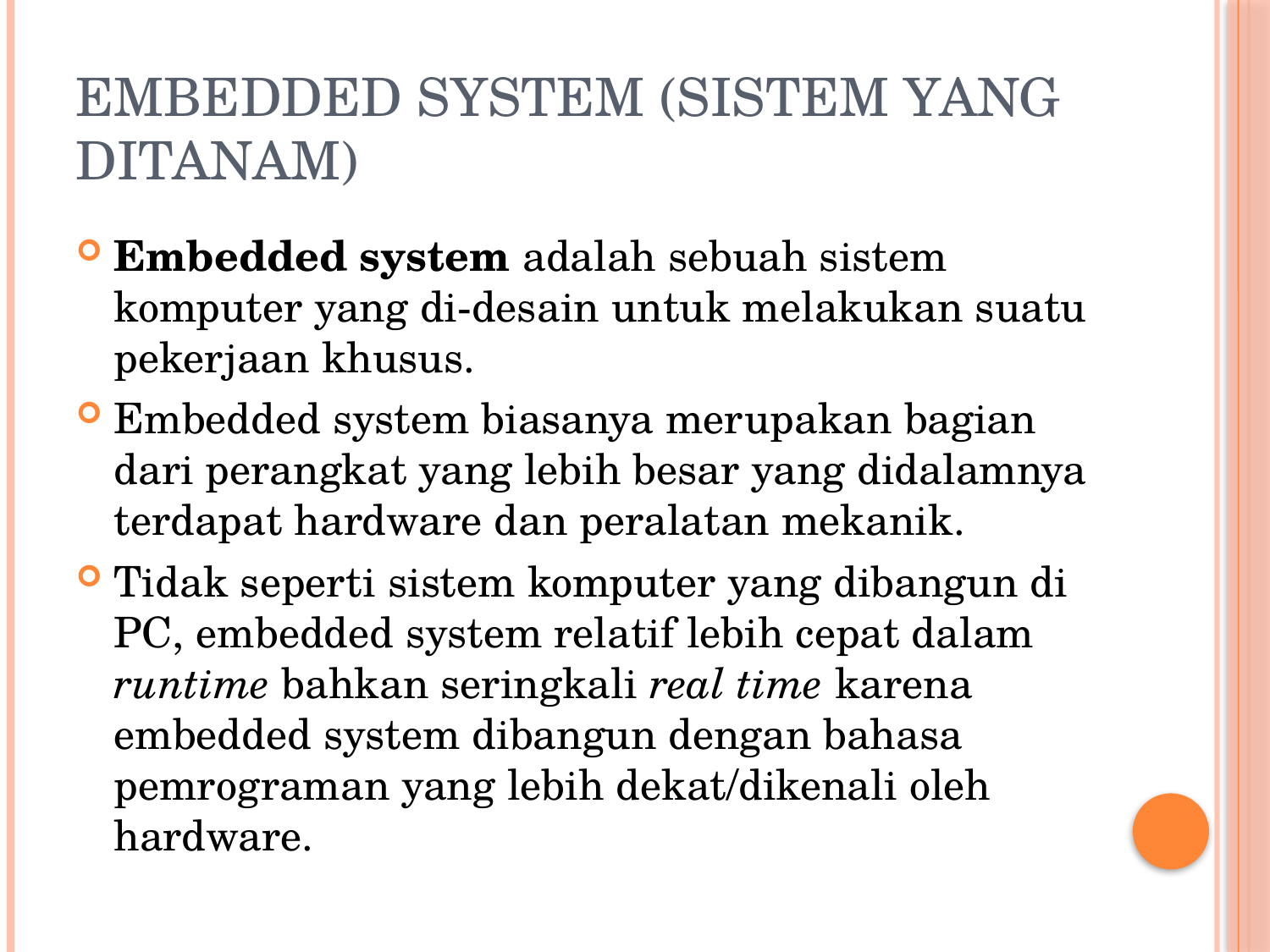

# Embedded System (sistem yang ditanam)
Embedded system adalah sebuah sistem komputer yang di-desain untuk melakukan suatu pekerjaan khusus.
Embedded system biasanya merupakan bagian dari perangkat yang lebih besar yang didalamnya terdapat hardware dan peralatan mekanik.
Tidak seperti sistem komputer yang dibangun di PC, embedded system relatif lebih cepat dalam runtime bahkan seringkali real time karena embedded system dibangun dengan bahasa pemrograman yang lebih dekat/dikenali oleh hardware.